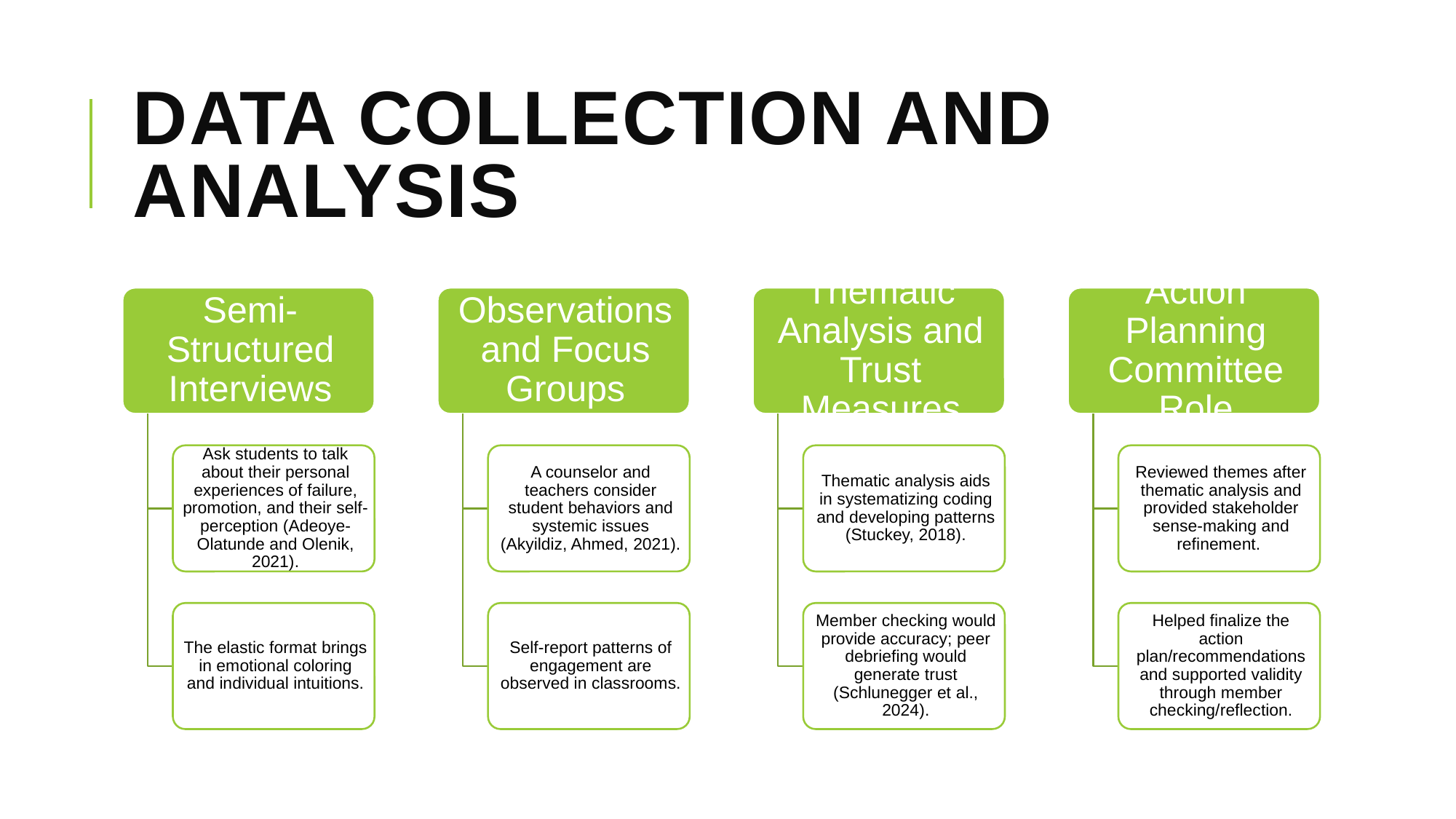

# Data Collection and Analysis
Semi-Structured Interviews
Ask students to talk about their personal experiences of failure, promotion, and their self-perception (Adeoye-Olatunde and Olenik, 2021).
The elastic format brings in emotional coloring and individual intuitions.
Observations and Focus Groups
A counselor and teachers consider student behaviors and systemic issues (Akyildiz, Ahmed, 2021).
Self-report patterns of engagement are observed in classrooms.
Thematic Analysis and Trust Measures
Thematic analysis aids in systematizing coding and developing patterns (Stuckey, 2018).
Member checking would provide accuracy; peer debriefing would generate trust (Schlunegger et al., 2024).
Action Planning Committee Role
Reviewed themes after thematic analysis and provided stakeholder sense-making and refinement.
Helped finalize the action plan/recommendations and supported validity through member checking/reflection.